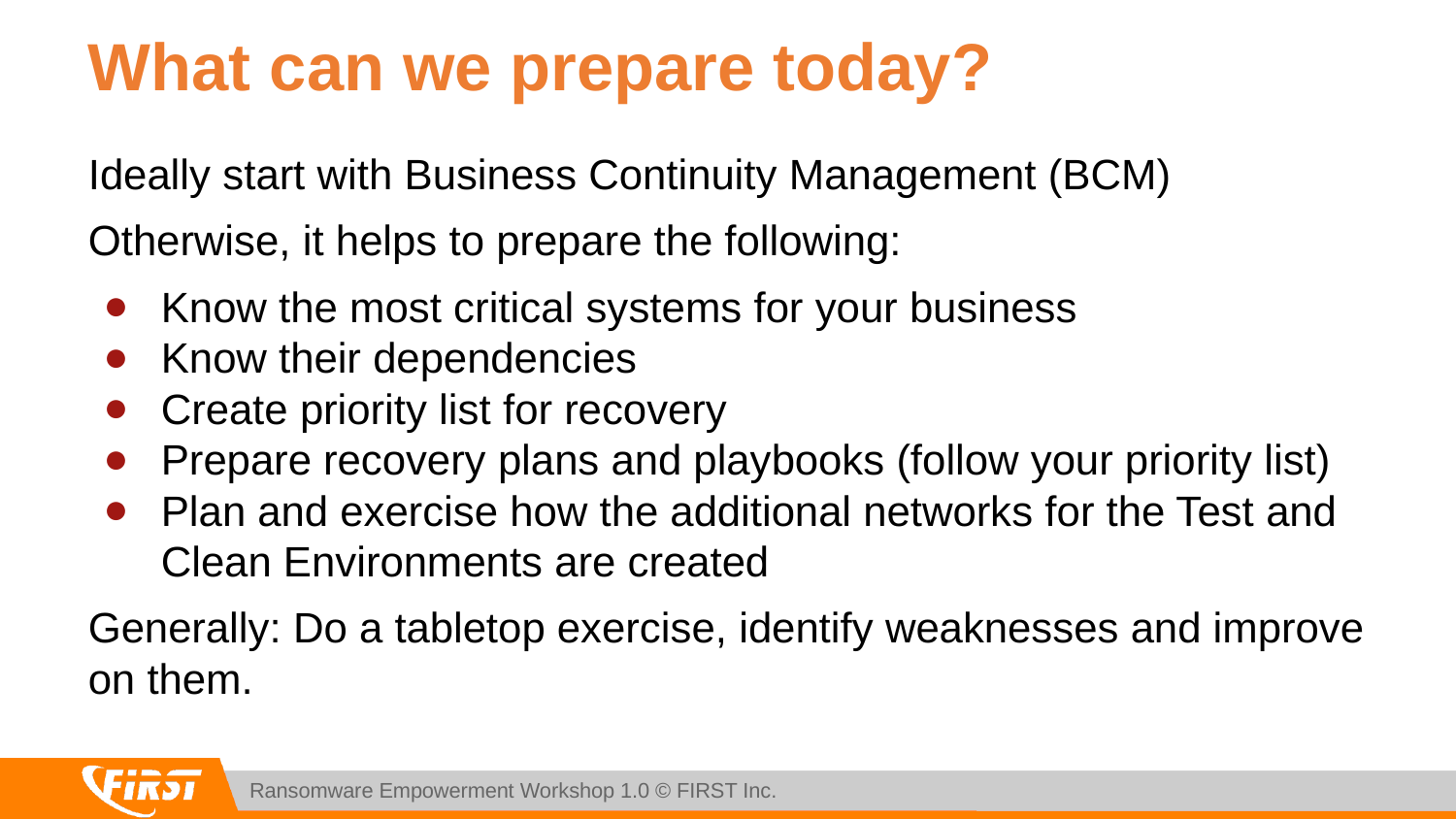

# What can we prepare today?
Ideally start with Business Continuity Management (BCM)
Otherwise, it helps to prepare the following:
Know the most critical systems for your business
Know their dependencies
Create priority list for recovery
Prepare recovery plans and playbooks (follow your priority list)
Plan and exercise how the additional networks for the Test and Clean Environments are created
Generally: Do a tabletop exercise, identify weaknesses and improve on them.